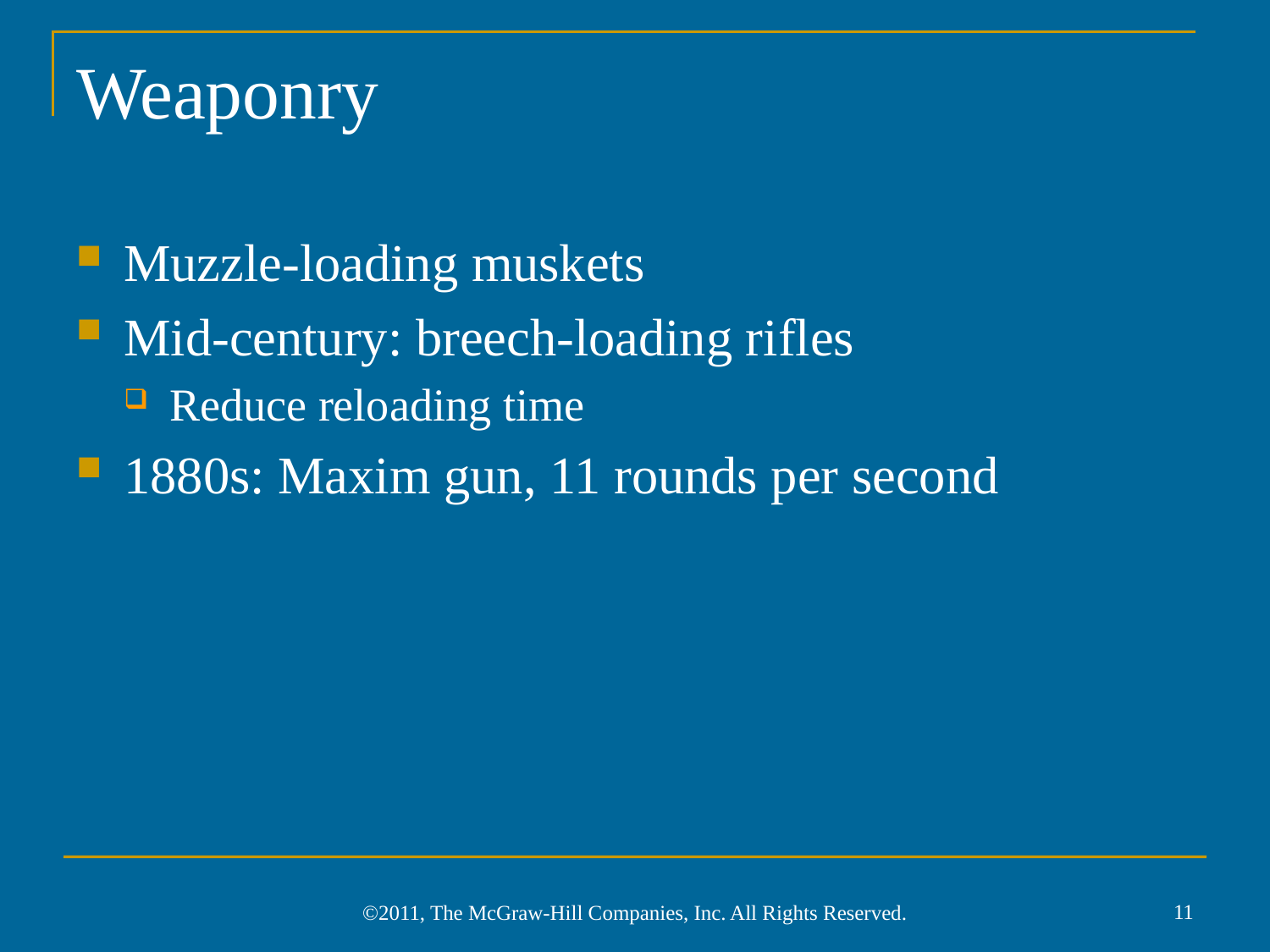

# Weaponry
Muzzle-loading muskets
Mid-century: breech-loading rifles
Reduce reloading time
1880s: Maxim gun, 11 rounds per second
11
©2011, The McGraw-Hill Companies, Inc. All Rights Reserved.